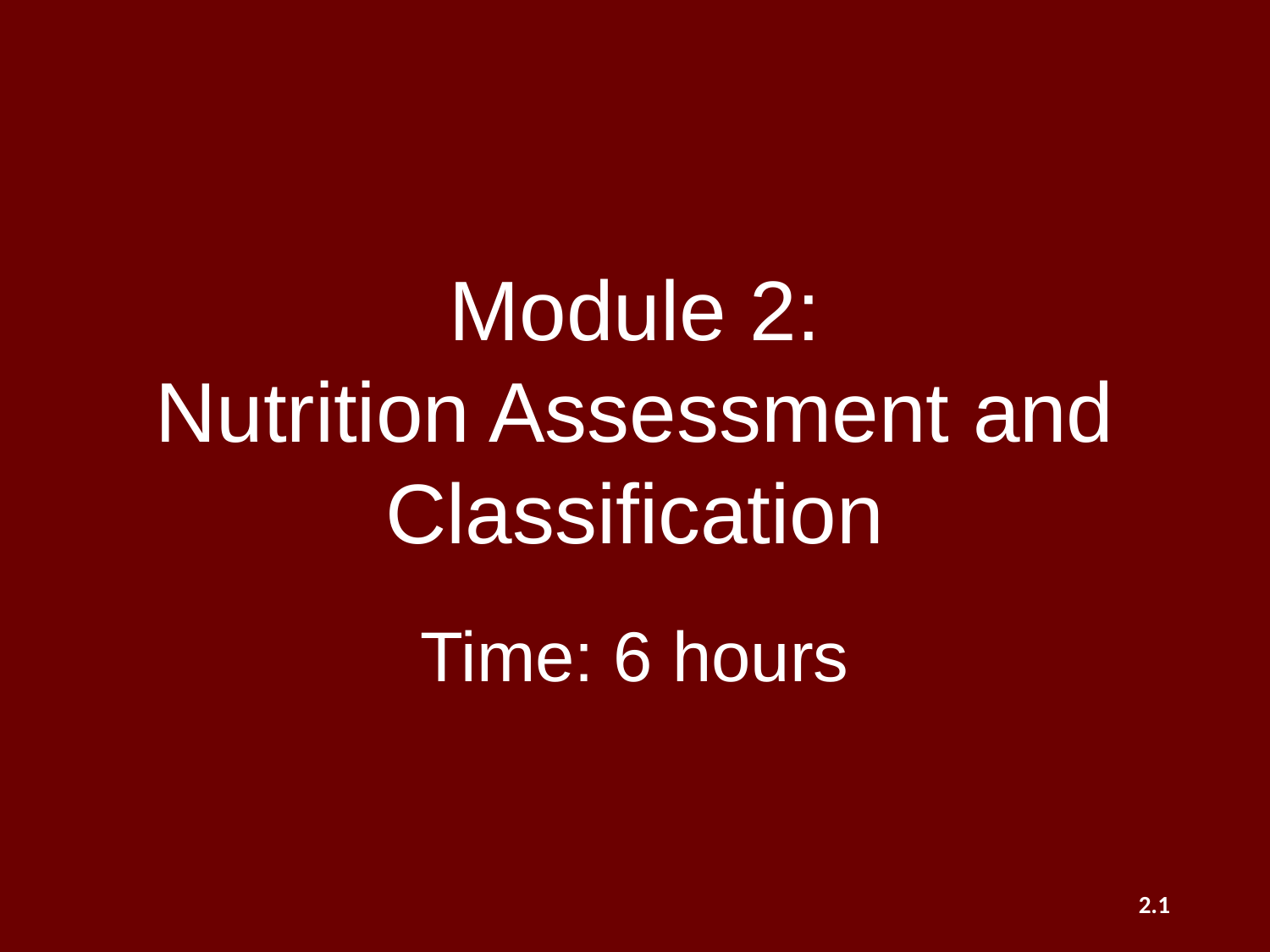

Module 2:
Nutrition Assessment and Classification

Time: 6 hours
2.1